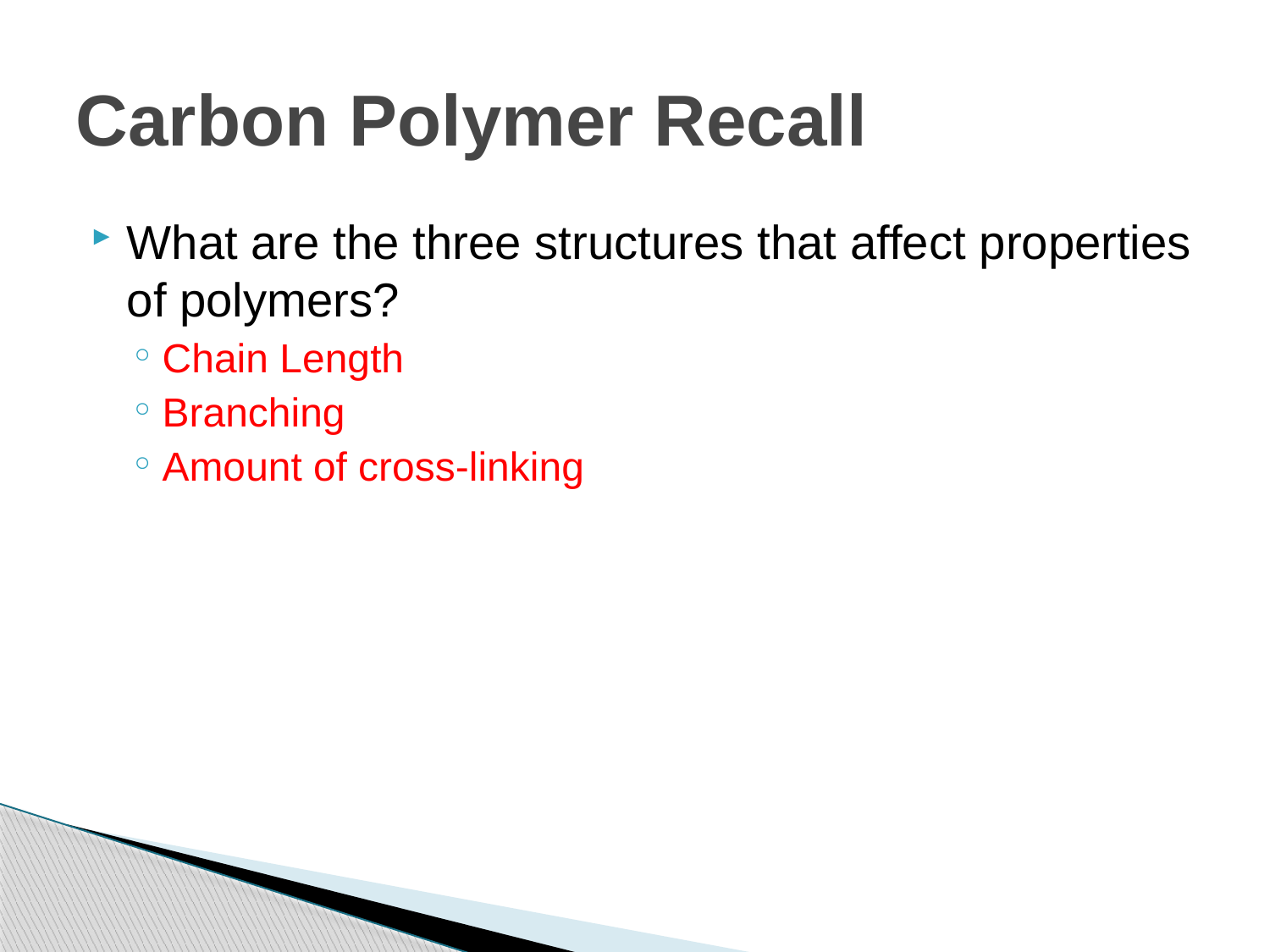

# Carbon Polymer Recall
What are the three structures that affect properties of polymers?
Chain Length
Branching
Amount of cross-linking